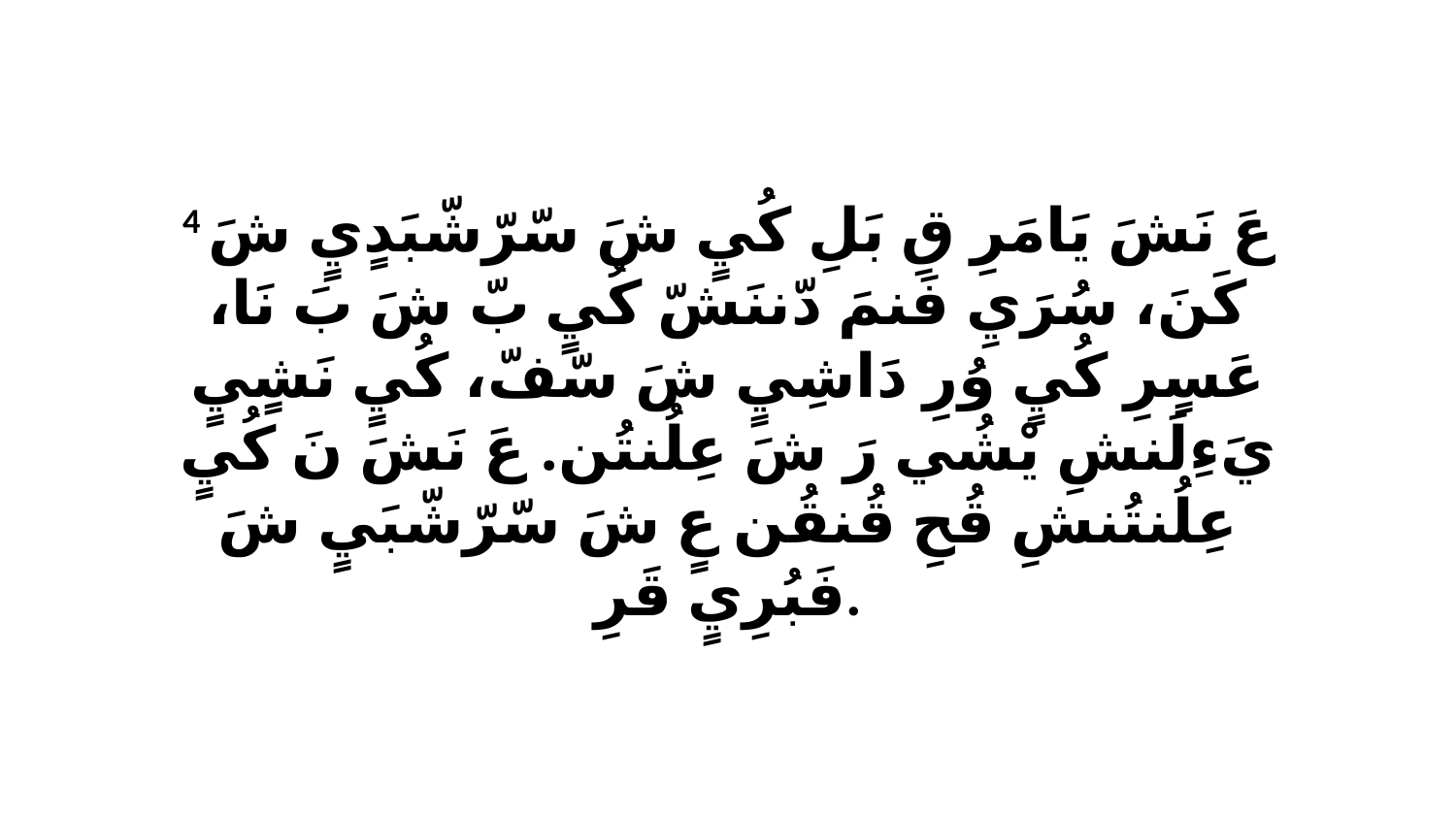

4 عَ نَشَ يَامَرِ قِ بَلِ كُيٍ شَ سّرّشّبَدٍيٍ شَ كَنَ، سُرَيِ فَنمَ دّننَشّ كُيٍ بّ شَ بَ نَا، عَسٍرِ كُيٍ وُرِ دَاشِيٍ شَ سّفّ، كُيٍ نَشٍيٍ يَءِلَنشِ يْشُي رَ شَ عِلُنتُن. عَ نَشَ نَ كُيٍ عِلُنتُنشِ قُحِ قُنقُن عٍ شَ سّرّشّبَيٍ شَ فَبُرِيٍ قَرِ.